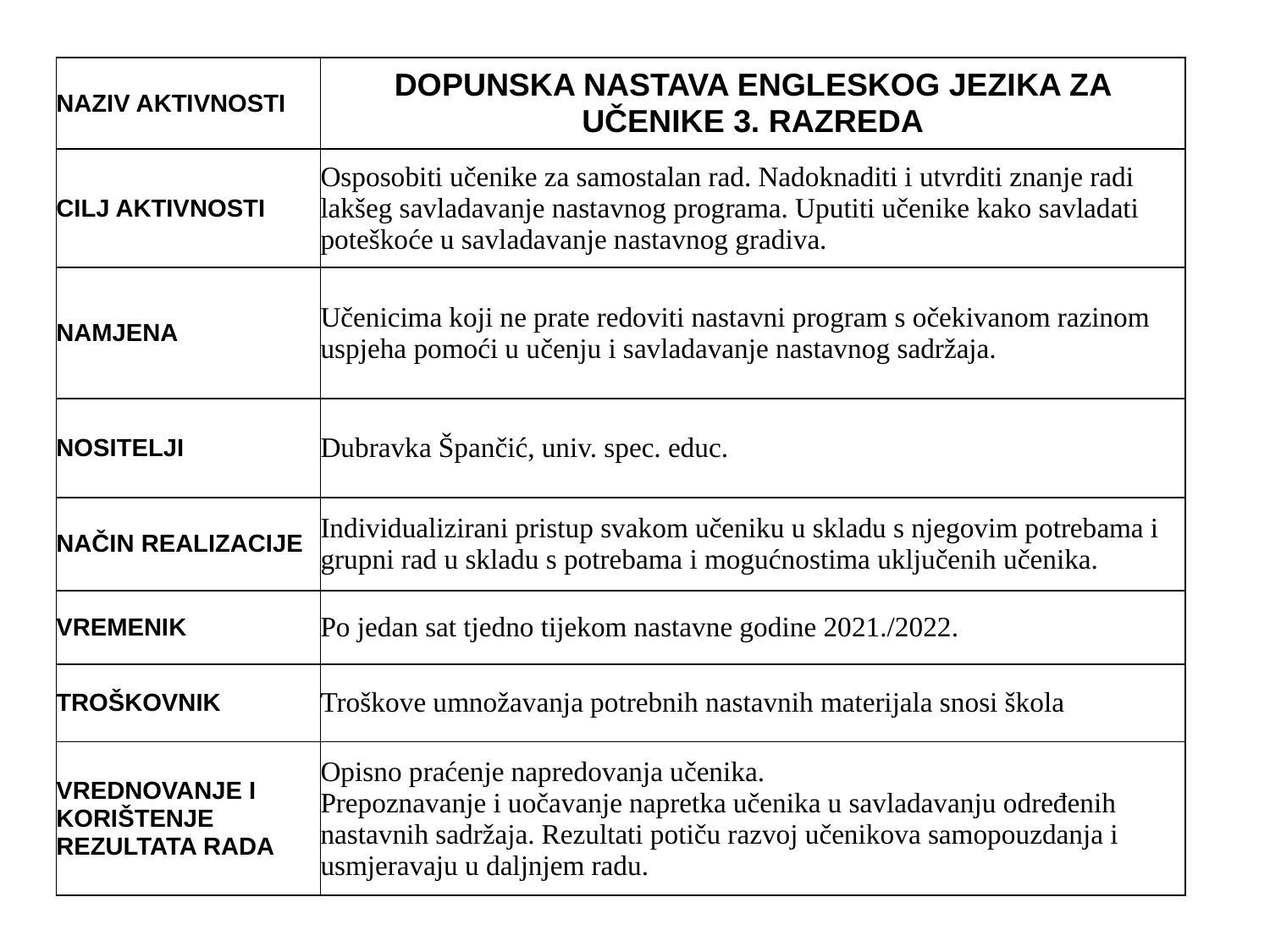

| NAZIV AKTIVNOSTI | DOPUNSKA NASTAVA ENGLESKOG JEZIKA ZA UČENIKE 3. RAZREDA |
| --- | --- |
| CILJ AKTIVNOSTI | Osposobiti učenike za samostalan rad. Nadoknaditi i utvrditi znanje radi lakšeg savladavanje nastavnog programa. Uputiti učenike kako savladati poteškoće u savladavanje nastavnog gradiva. |
| NAMJENA | Učenicima koji ne prate redoviti nastavni program s očekivanom razinom uspjeha pomoći u učenju i savladavanje nastavnog sadržaja. |
| NOSITELJI | Dubravka Špančić, univ. spec. educ. |
| NAČIN REALIZACIJE | Individualizirani pristup svakom učeniku u skladu s njegovim potrebama i grupni rad u skladu s potrebama i mogućnostima uključenih učenika. |
| VREMENIK | Po jedan sat tjedno tijekom nastavne godine 2021./2022. |
| TROŠKOVNIK | Troškove umnožavanja potrebnih nastavnih materijala snosi škola |
| VREDNOVANJE I KORIŠTENJE REZULTATA RADA | Opisno praćenje napredovanja učenika.  Prepoznavanje i uočavanje napretka učenika u savladavanju određenih nastavnih sadržaja. Rezultati potiču razvoj učenikova samopouzdanja i usmjeravaju u daljnjem radu. |